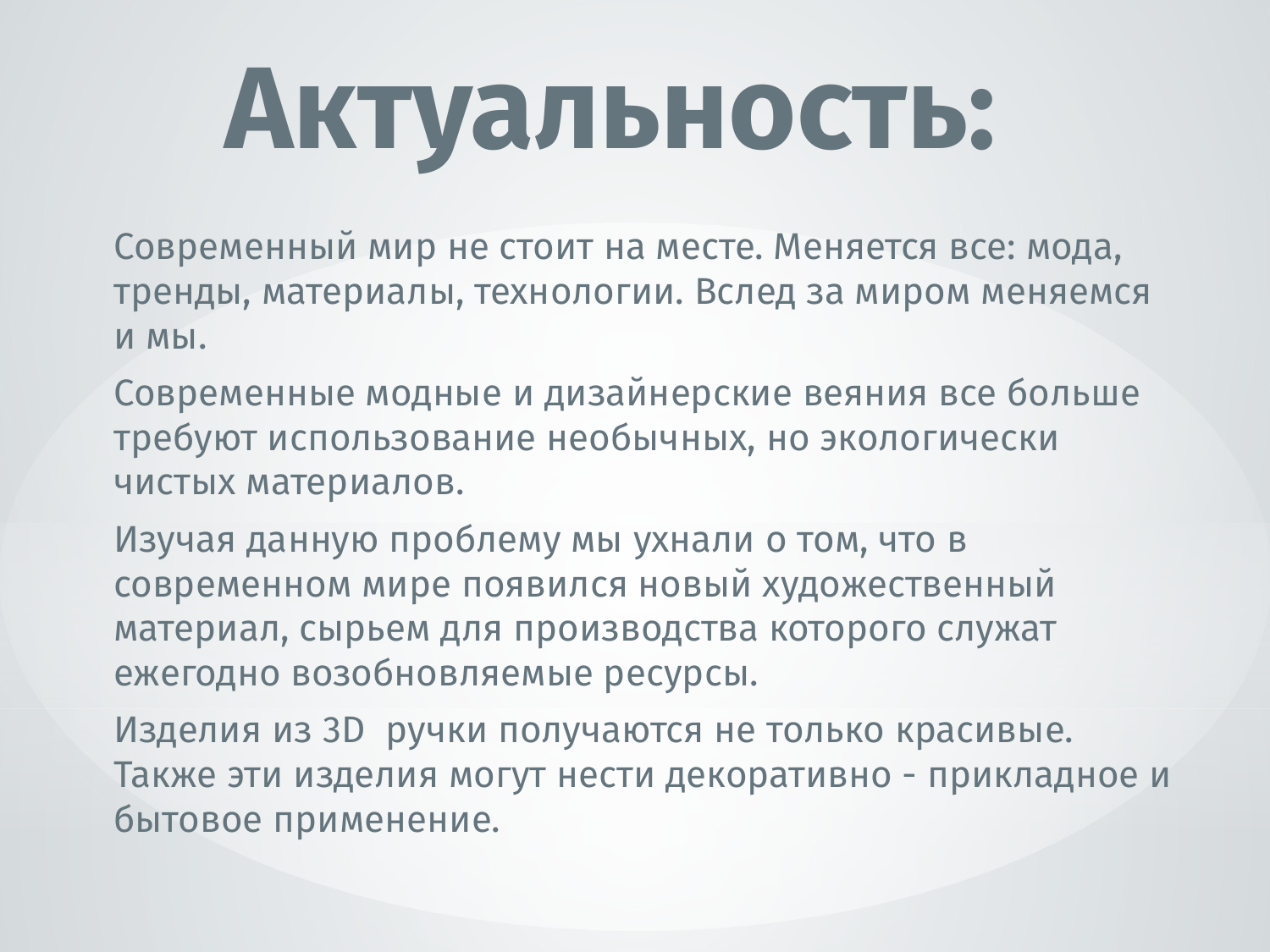

# Актуальность:
	Современный мир не стоит на месте. Меняется все: мода, тренды, материалы, технологии. Вслед за миром меняемся и мы.
	Современные модные и дизайнерские веяния все больше требуют использование необычных, но экологически чистых материалов.
	Изучая данную проблему мы ухнали о том, что в современном мире появился новый художественный материал, сырьем для производства которого служат ежегодно возобновляемые ресурсы.
	Изделия из 3D  ручки получаются не только красивые. Также эти изделия могут нести декоративно - прикладное и бытовое применение.